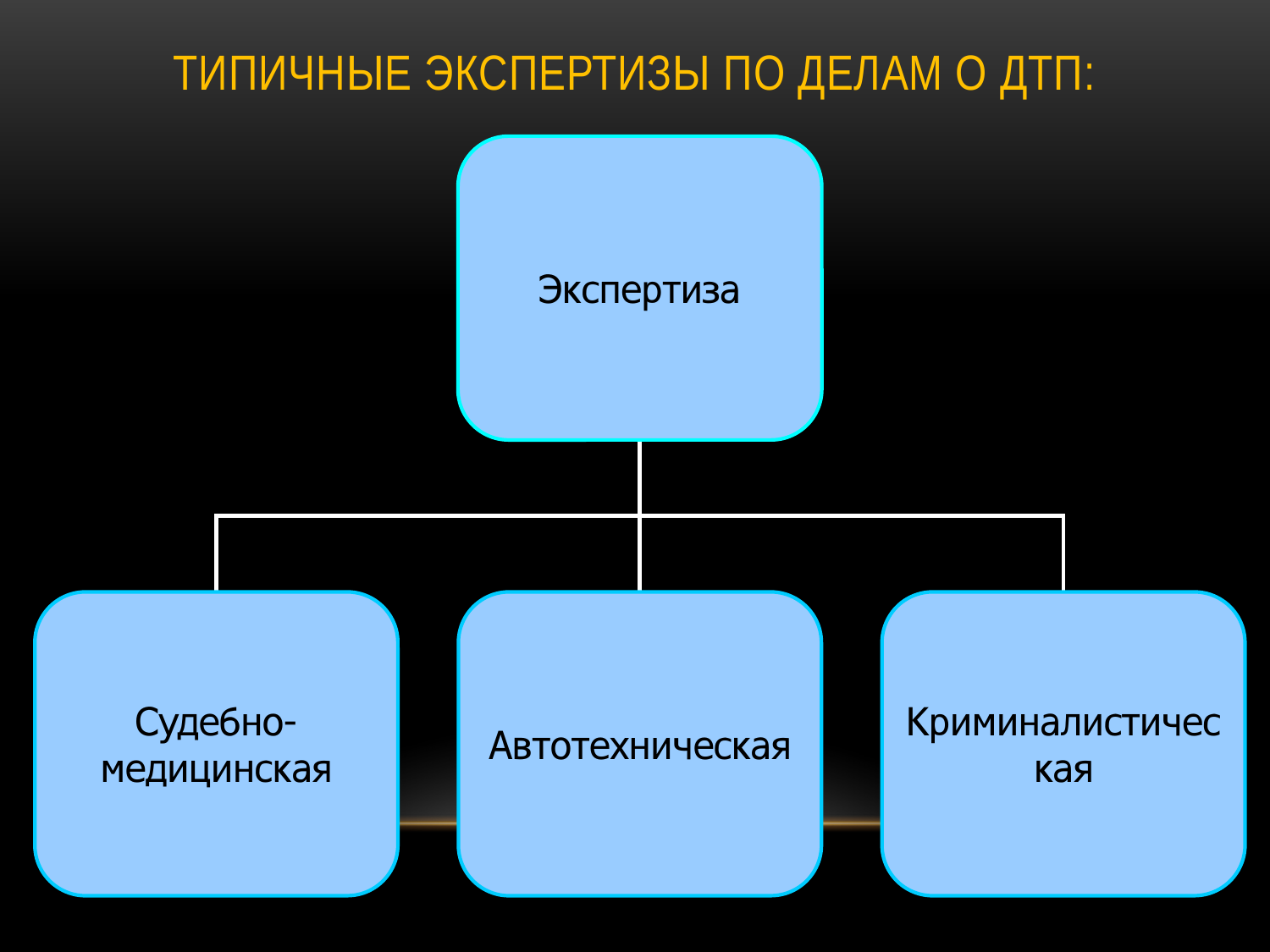

# Типичные экспертизы по делам о ДТП:
Экспертиза
Судебно-медицинская
Автотехническая
Криминалистическая